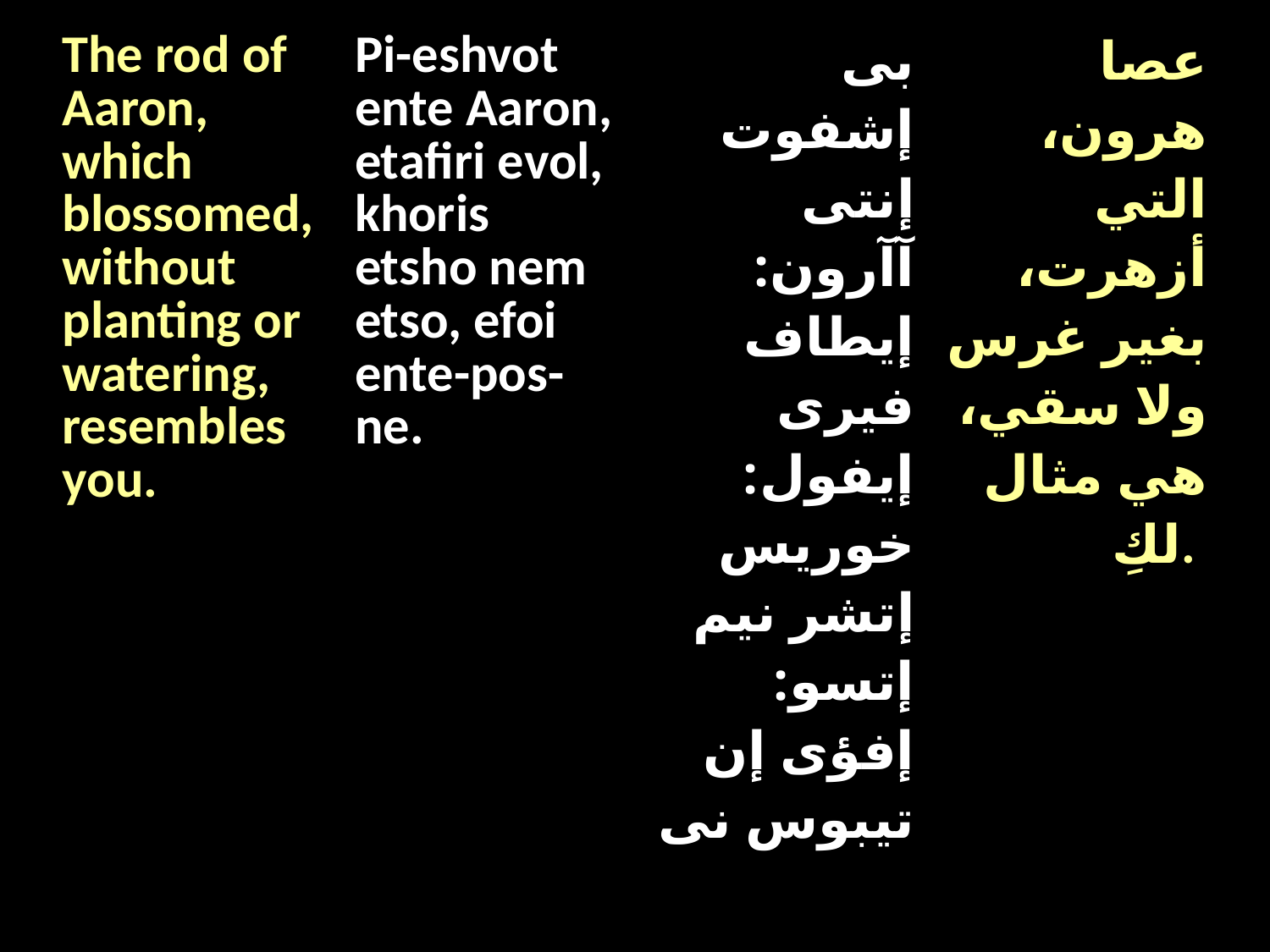

| The rod of Aaron, which blossomed, without planting or watering, resembles you. | Pi-eshvot ente Aaron, etafiri evol, khoris etsho nem etso, efoi ente-pos-ne. | بى إشفوت إنتى آآرون: إيطاف فيرى إيفول: خوريس إتشر نيم إتسو: إفؤى إن تيبوس نى | عصا هرون، التي أزهرت، بغير غرس ولا سقي، هي مثال لكِ. |
| --- | --- | --- | --- |